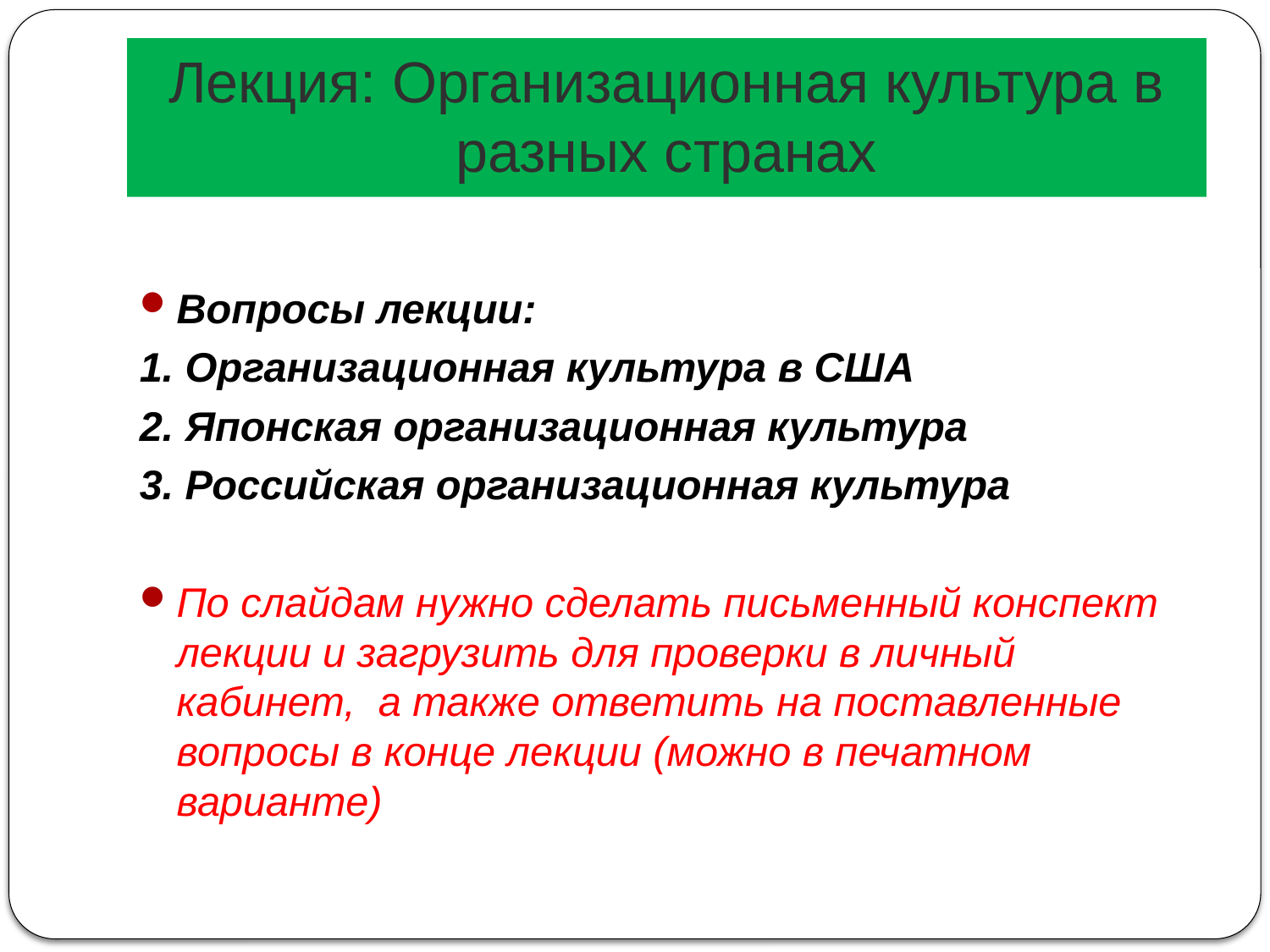

# Лекция: Организационная культура в разных странах
Вопросы лекции:
1. Организационная культура в США
2. Японская организационная культура
3. Российская организационная культура

По слайдам нужно сделать письменный конспект лекции и загрузить для проверки в личный кабинет,  а также ответить на поставленные вопросы в конце лекции (можно в печатном варианте)